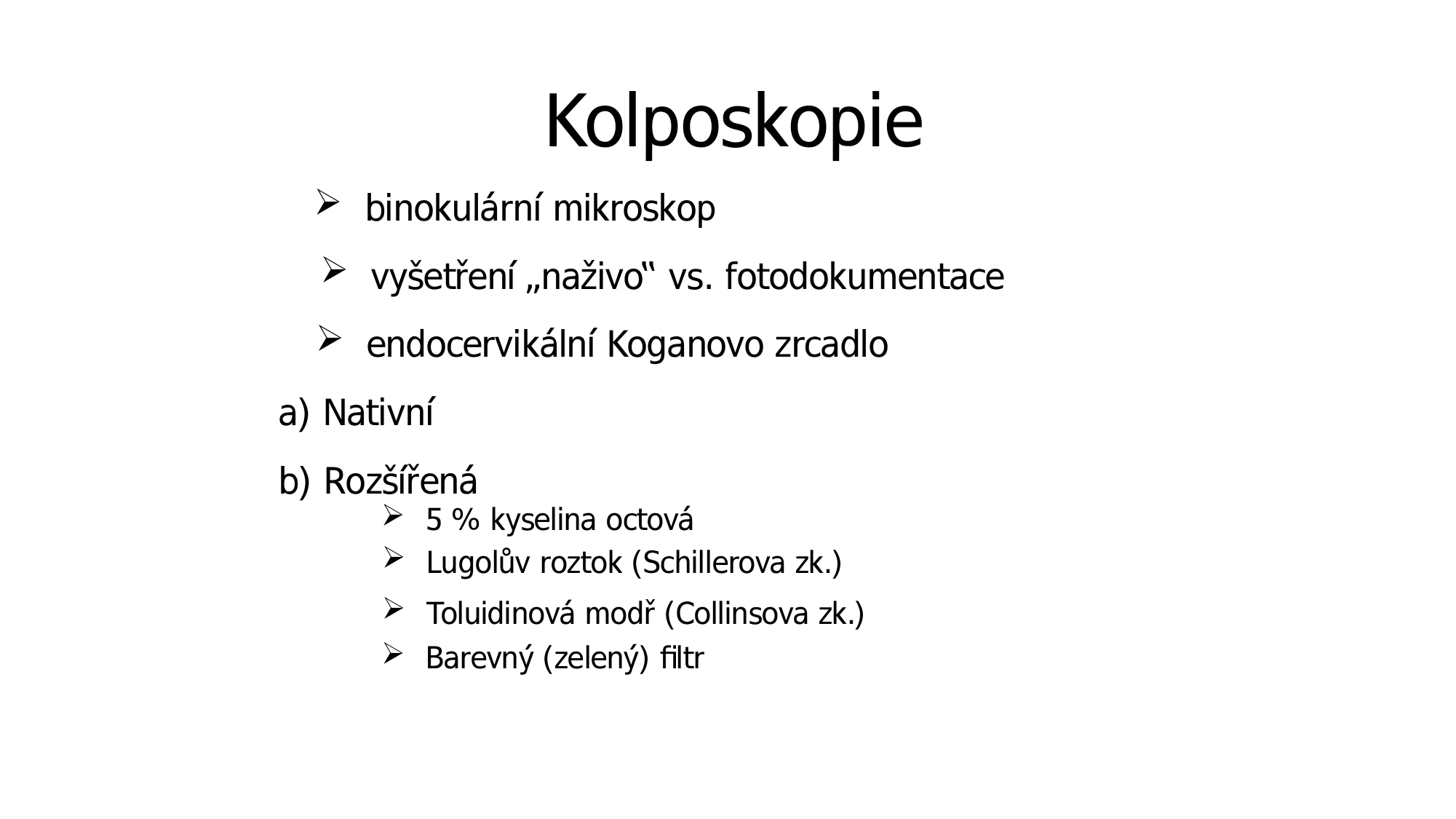

Kolposkopie
  binokulární mikroskop
  vyšetření „naživo“ vs. fotodokumentace
  endocervikální Koganovo zrcadlo
a) Nativní
b) Rozšířená
  5 % kyselina octová
  Lugolův roztok (Schillerova zk.)
  Toluidinová modř (Collinsova zk.)
  Barevný (zelený) filtr